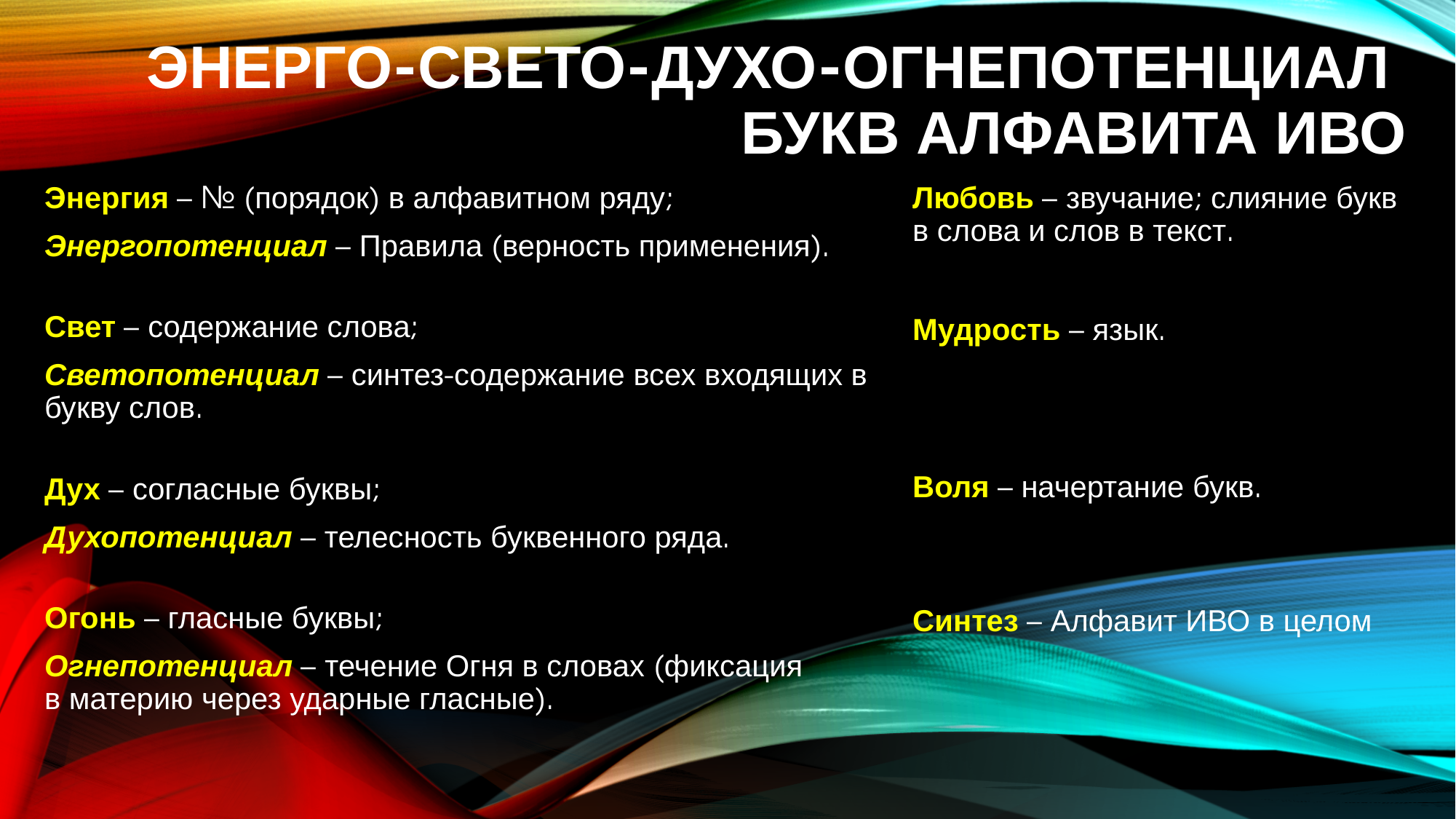

# Энерго-свето-духо-огнепотенциал букв Алфавита ИВО
Энергия – № (порядок) в алфавитном ряду;
Энергопотенциал – Правила (верность применения).

Свет – содержание слова;
Светопотенциал – синтез-содержание всех входящих в букву слов.

Дух – согласные буквы;
Духопотенциал – телесность буквенного ряда.

Огонь – гласные буквы;
Огнепотенциал – течение Огня в словах (фиксация
в материю через ударные гласные).
Любовь – звучание; слияние букв
в слова и слов в текст.

Мудрость – язык.

Воля – начертание букв.

Синтез – Алфавит ИВО в целом